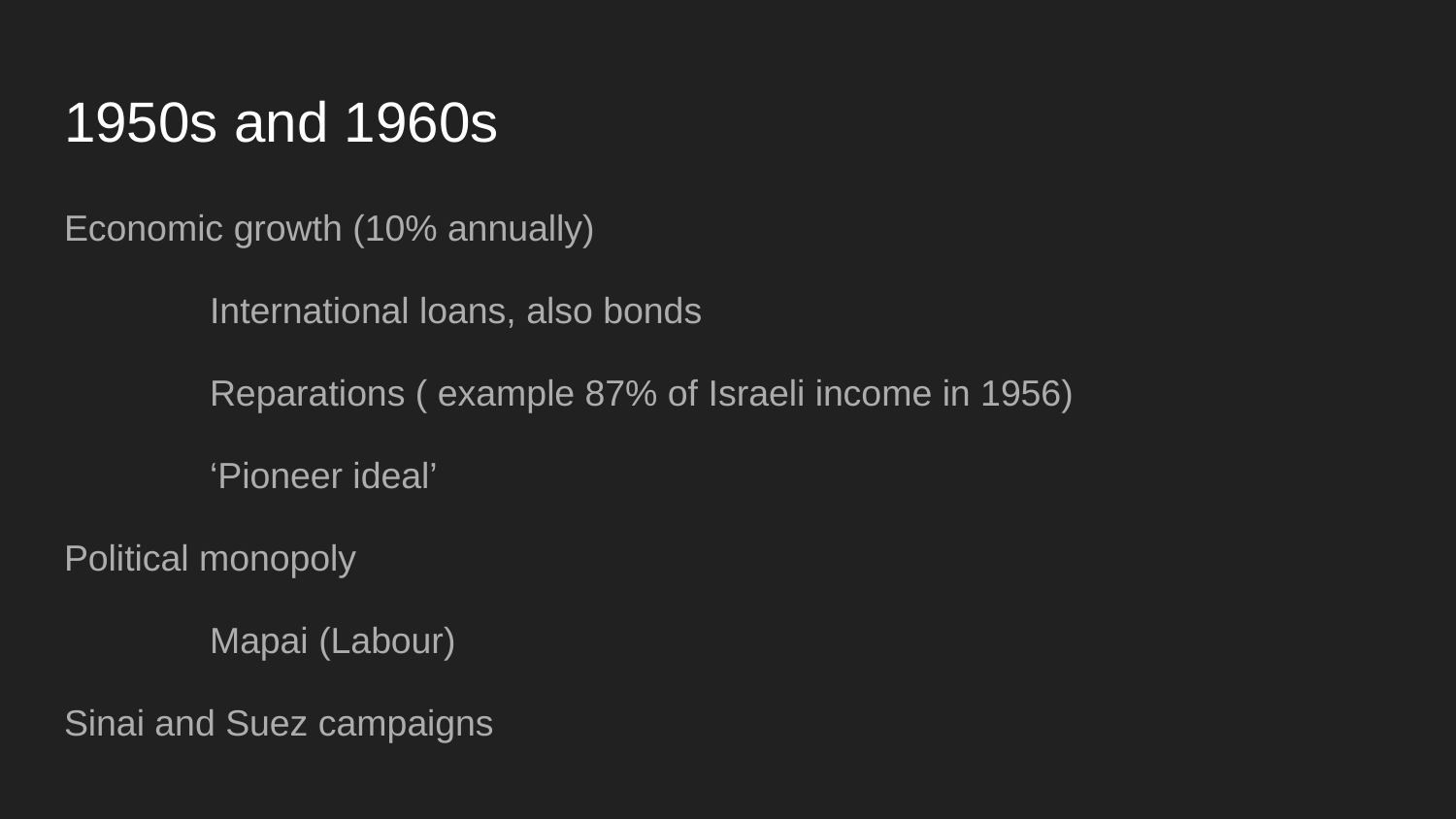

# 1950s and 1960s
Economic growth (10% annually)
	International loans, also bonds
	Reparations ( example 87% of Israeli income in 1956)
	‘Pioneer ideal’
Political monopoly
	Mapai (Labour)
Sinai and Suez campaigns